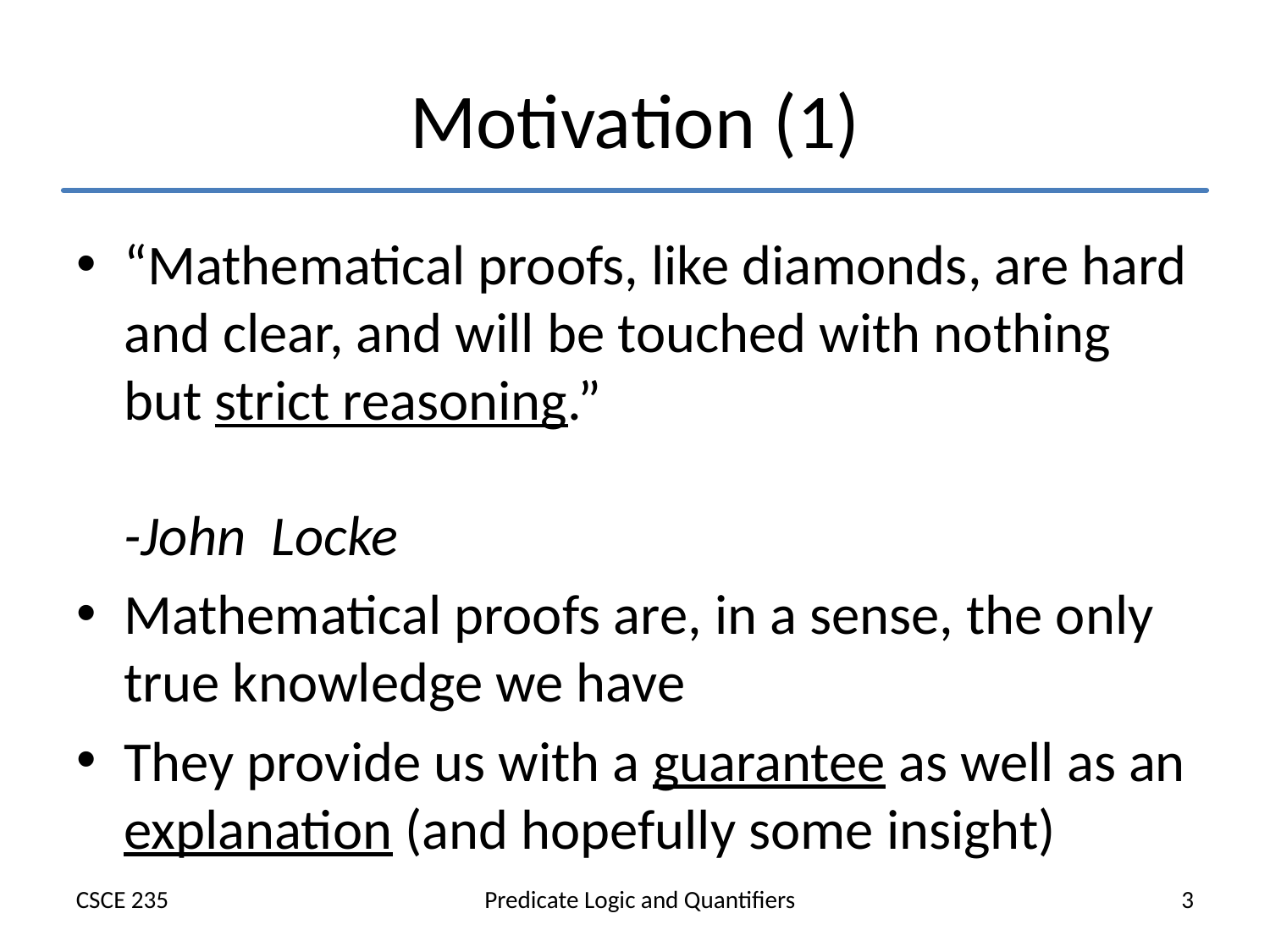

# Motivation (1)
“Mathematical proofs, like diamonds, are hard and clear, and will be touched with nothing but strict reasoning.” 	-John  Locke
Mathematical proofs are, in a sense, the only true knowledge we have
They provide us with a guarantee as well as an explanation (and hopefully some insight)